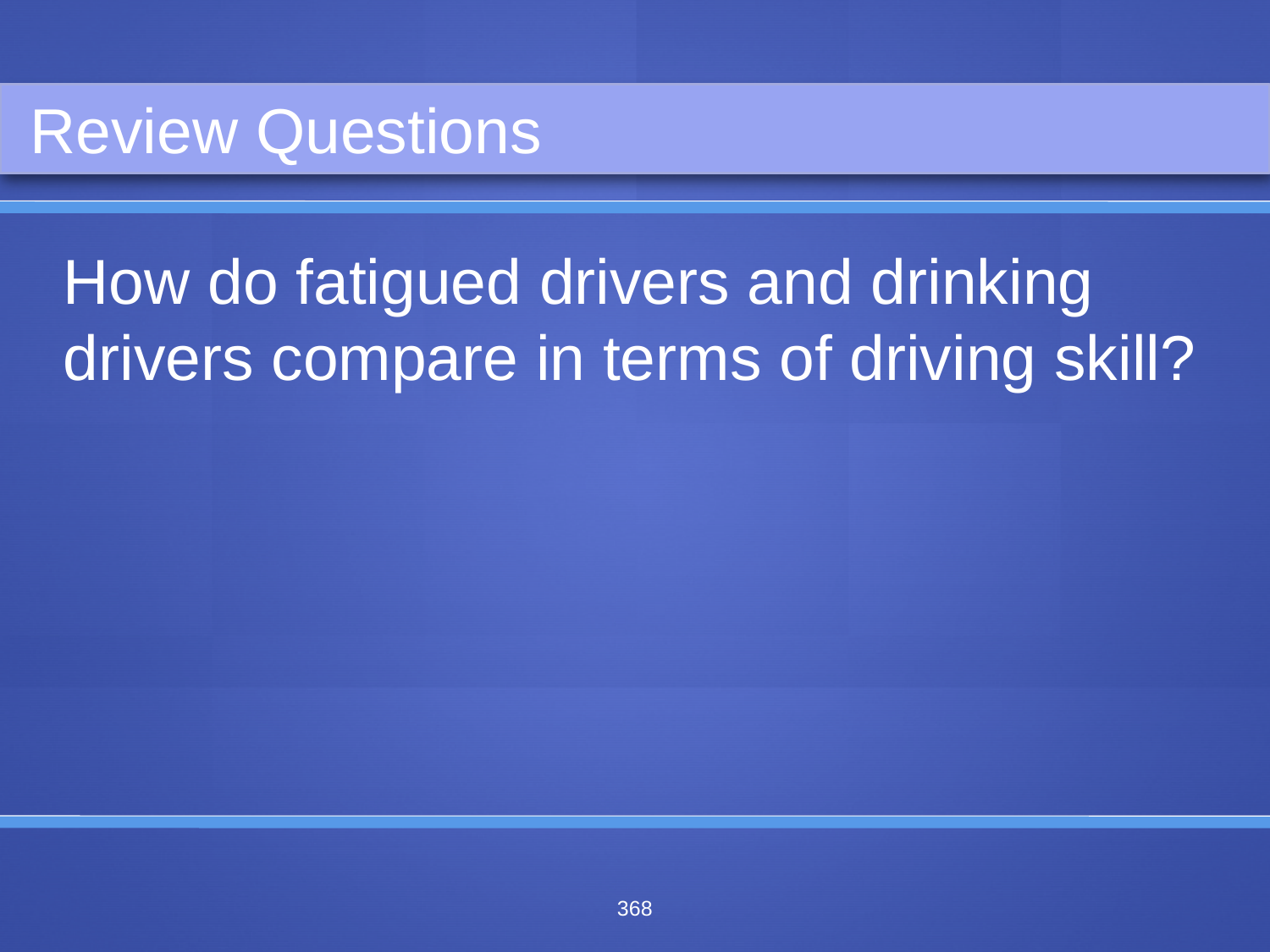

Review Questions
How do fatigued drivers and drinking drivers compare in terms of driving skill?

368